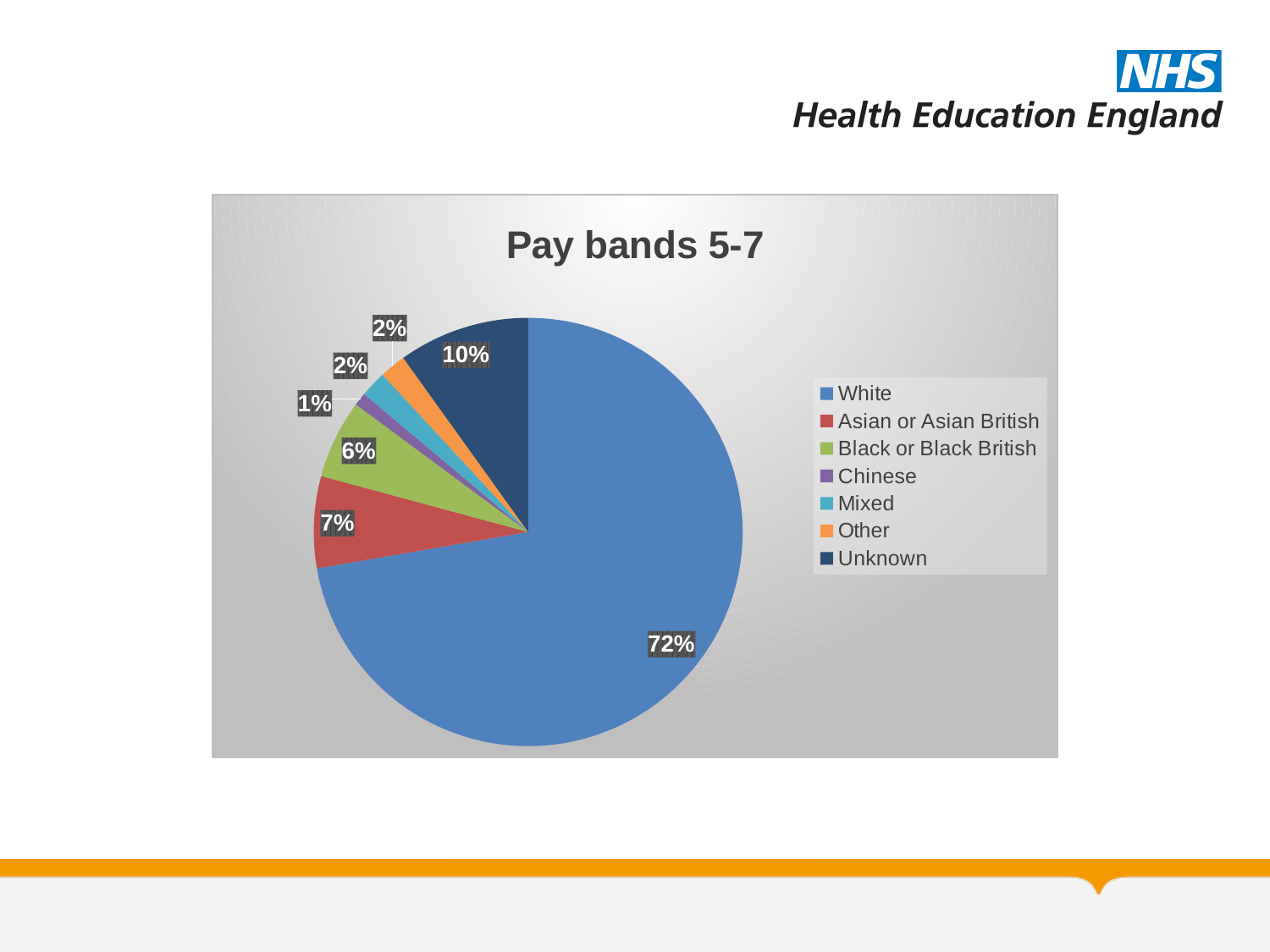

### Chart: Pay bands 5-7

| Category | Pay bands 5-7 |
|---|---|
| White | 0.73 |
| Asian or Asian British | 0.07 |
| Black or Black British | 0.06 |
| Chinese | 0.01 |
| Mixed | 0.02 |
| Other | 0.02 |
| Unknown | 0.1 |